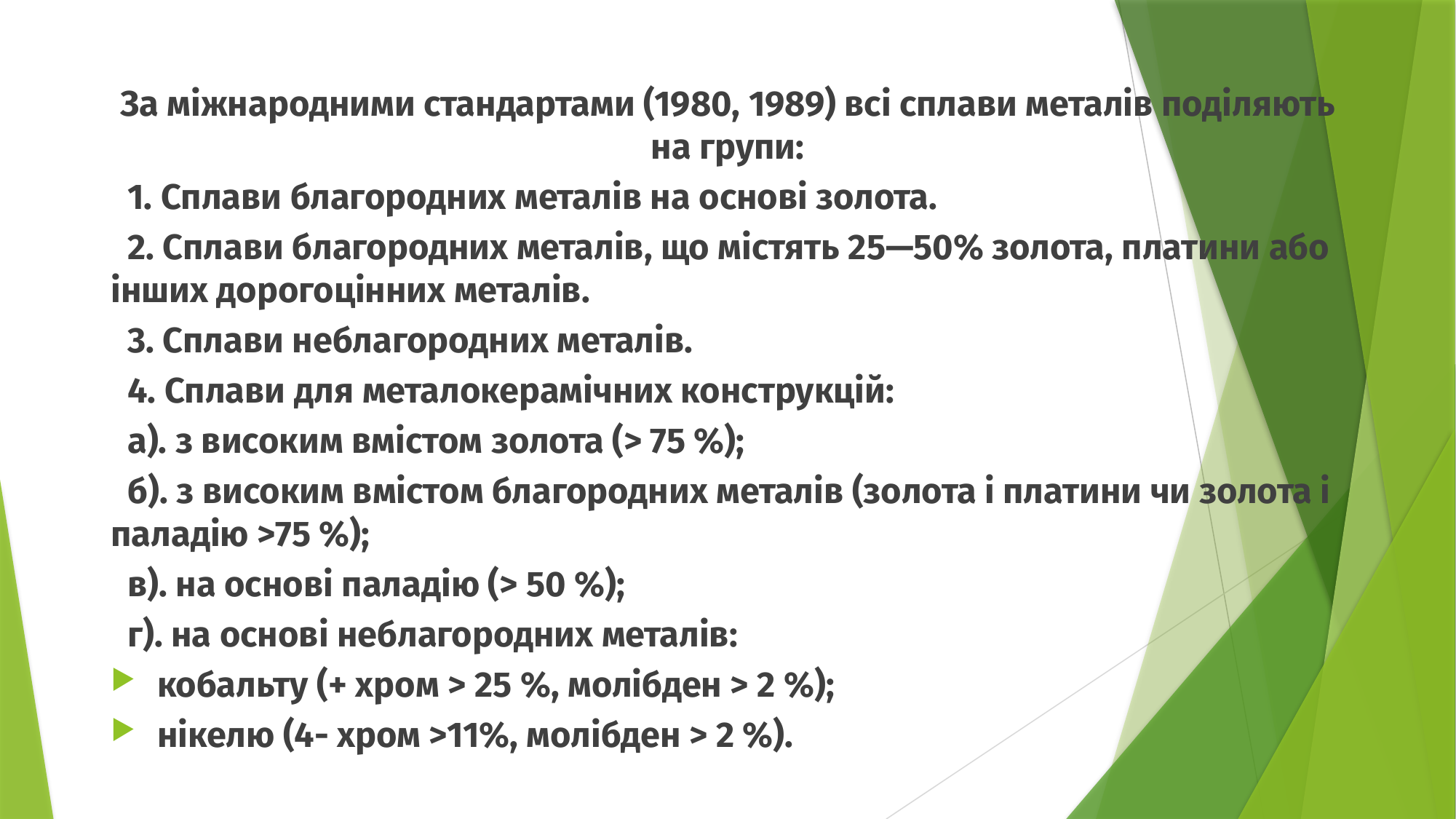

За міжнародними стандартами (1980, 1989) всі сплави металів поділяють на групи:
  1. Сплави благородних металів на основі золота.
  2. Сплави благородних металів, що містять 25—50% золота, платини або інших дорогоцінних металів.
  3. Сплави неблагородних металів.
  4. Сплави для металокерамічних конструкцій:
  а). з високим вмістом золота (> 75 %);
  б). з високим вмістом благородних металів (золота і платини чи золота і паладію >75 %);
  в). на основі паладію (> 50 %);
  г). на основі неблагородних металів:
 кобальту (+ хром > 25 %, молібден > 2 %);
 нікелю (4- хром >11%, молібден > 2 %).